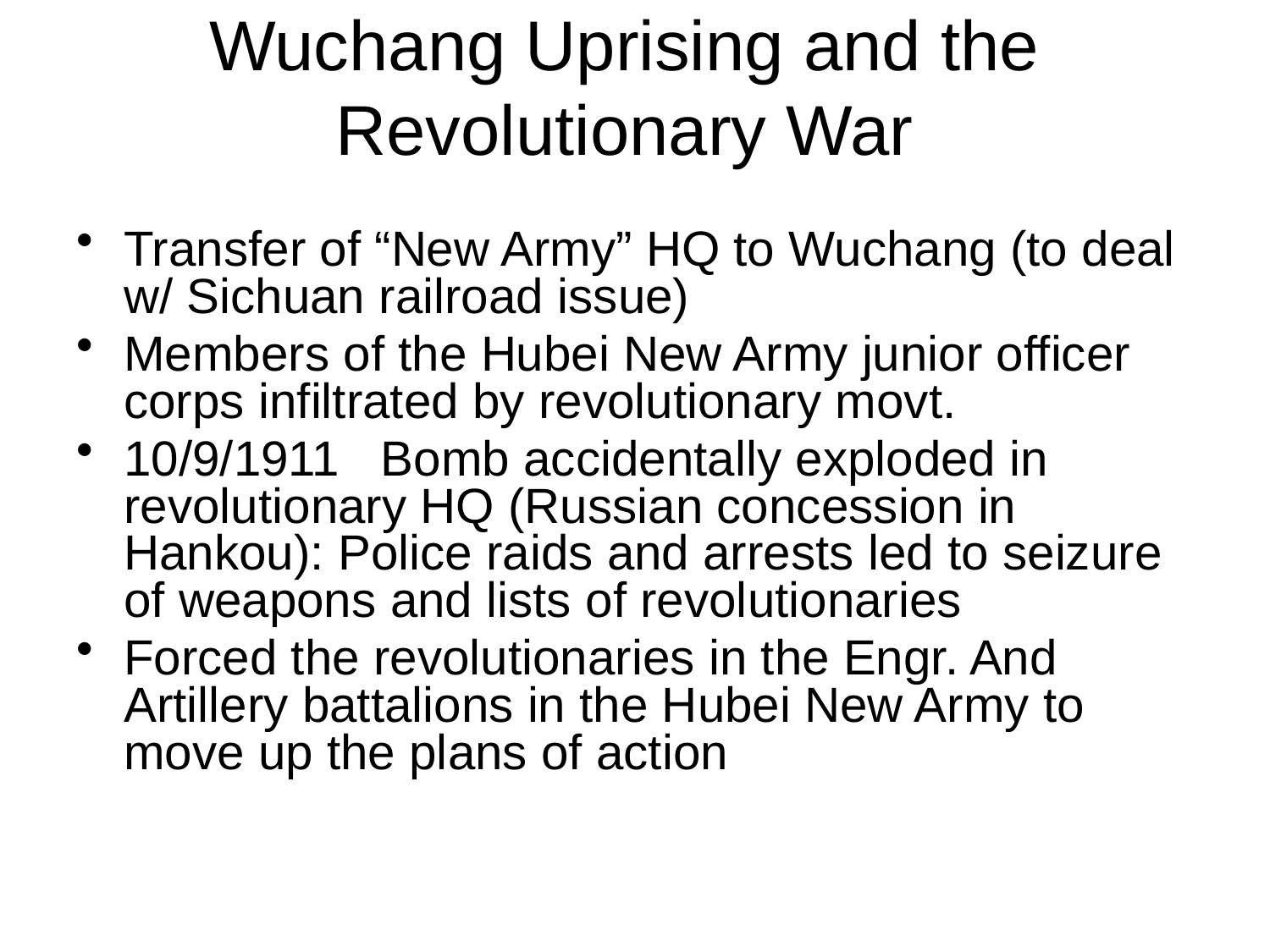

# Wuchang Uprising and the Revolutionary War
Transfer of “New Army” HQ to Wuchang (to deal w/ Sichuan railroad issue)
Members of the Hubei New Army junior officer corps infiltrated by revolutionary movt.
10/9/1911   Bomb accidentally exploded in revolutionary HQ (Russian concession in Hankou): Police raids and arrests led to seizure of weapons and lists of revolutionaries
Forced the revolutionaries in the Engr. And Artillery battalions in the Hubei New Army to move up the plans of action